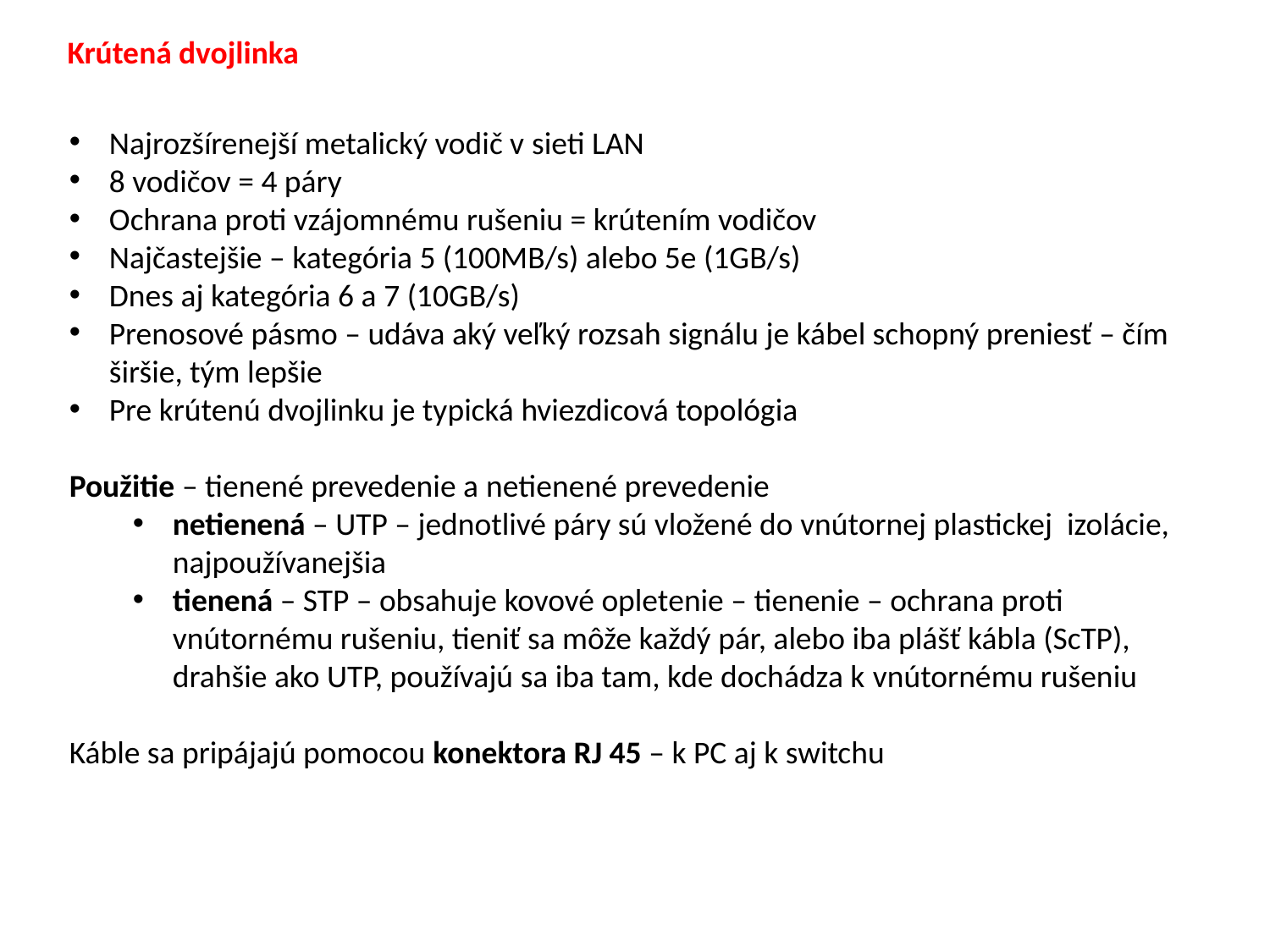

Krútená dvojlinka
Najrozšírenejší metalický vodič v sieti LAN
8 vodičov = 4 páry
Ochrana proti vzájomnému rušeniu = krútením vodičov
Najčastejšie – kategória 5 (100MB/s) alebo 5e (1GB/s)
Dnes aj kategória 6 a 7 (10GB/s)
Prenosové pásmo – udáva aký veľký rozsah signálu je kábel schopný preniesť – čím širšie, tým lepšie
Pre krútenú dvojlinku je typická hviezdicová topológia

Použitie – tienené prevedenie a netienené prevedenie
netienená – UTP – jednotlivé páry sú vložené do vnútornej plastickej  izolácie, najpoužívanejšia
tienená – STP – obsahuje kovové opletenie – tienenie – ochrana proti vnútornému rušeniu, tieniť sa môže každý pár, alebo iba plášť kábla (ScTP), drahšie ako UTP, používajú sa iba tam, kde dochádza k vnútornému rušeniu

Káble sa pripájajú pomocou konektora RJ 45 – k PC aj k switchu